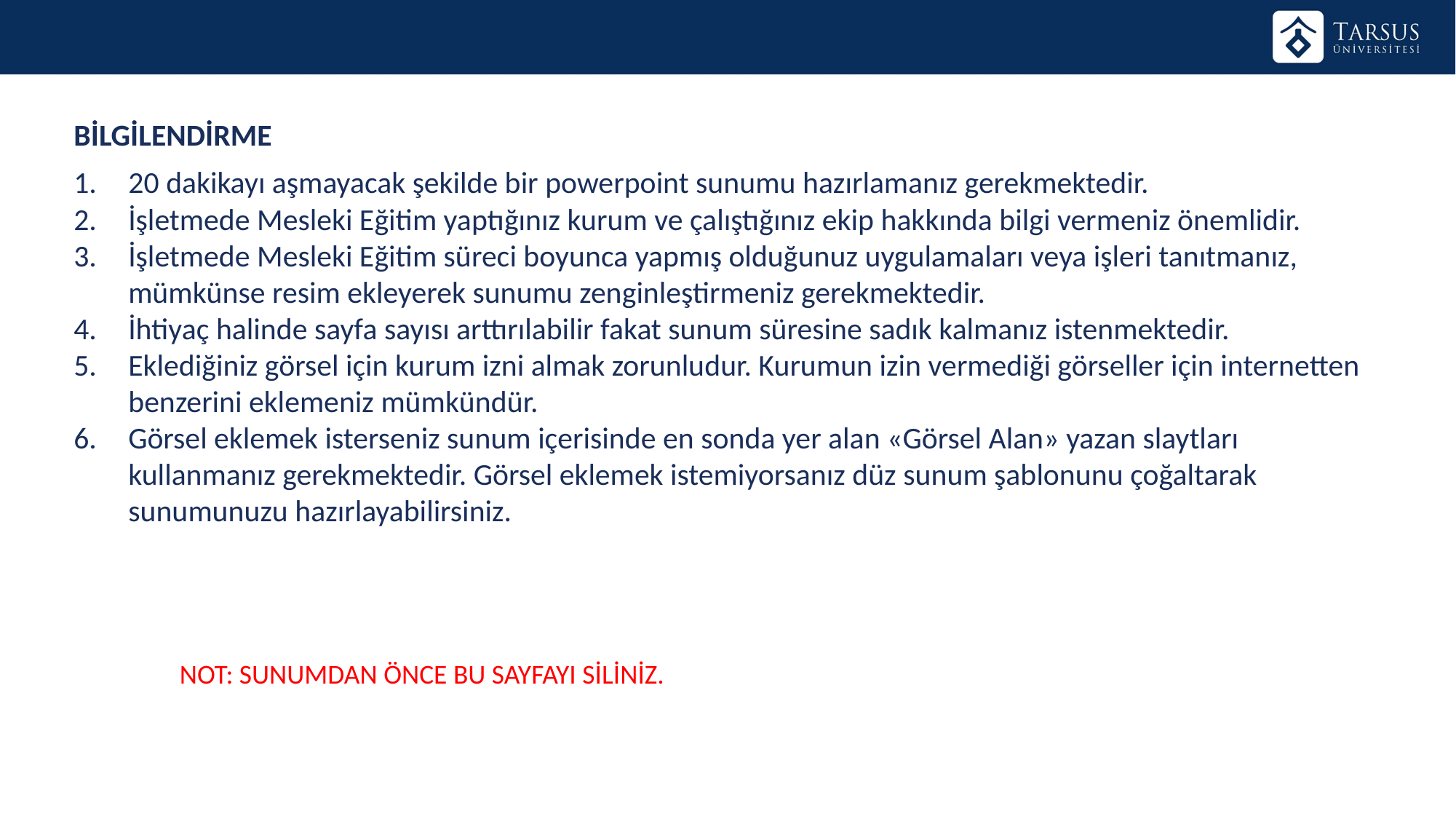

BİLGİLENDİRME
20 dakikayı aşmayacak şekilde bir powerpoint sunumu hazırlamanız gerekmektedir.
İşletmede Mesleki Eğitim yaptığınız kurum ve çalıştığınız ekip hakkında bilgi vermeniz önemlidir.
İşletmede Mesleki Eğitim süreci boyunca yapmış olduğunuz uygulamaları veya işleri tanıtmanız, mümkünse resim ekleyerek sunumu zenginleştirmeniz gerekmektedir.
İhtiyaç halinde sayfa sayısı arttırılabilir fakat sunum süresine sadık kalmanız istenmektedir.
Eklediğiniz görsel için kurum izni almak zorunludur. Kurumun izin vermediği görseller için internetten benzerini eklemeniz mümkündür.
Görsel eklemek isterseniz sunum içerisinde en sonda yer alan «Görsel Alan» yazan slaytları kullanmanız gerekmektedir. Görsel eklemek istemiyorsanız düz sunum şablonunu çoğaltarak sunumunuzu hazırlayabilirsiniz.

NOT: SUNUMDAN ÖNCE BU SAYFAYI SİLİNİZ.